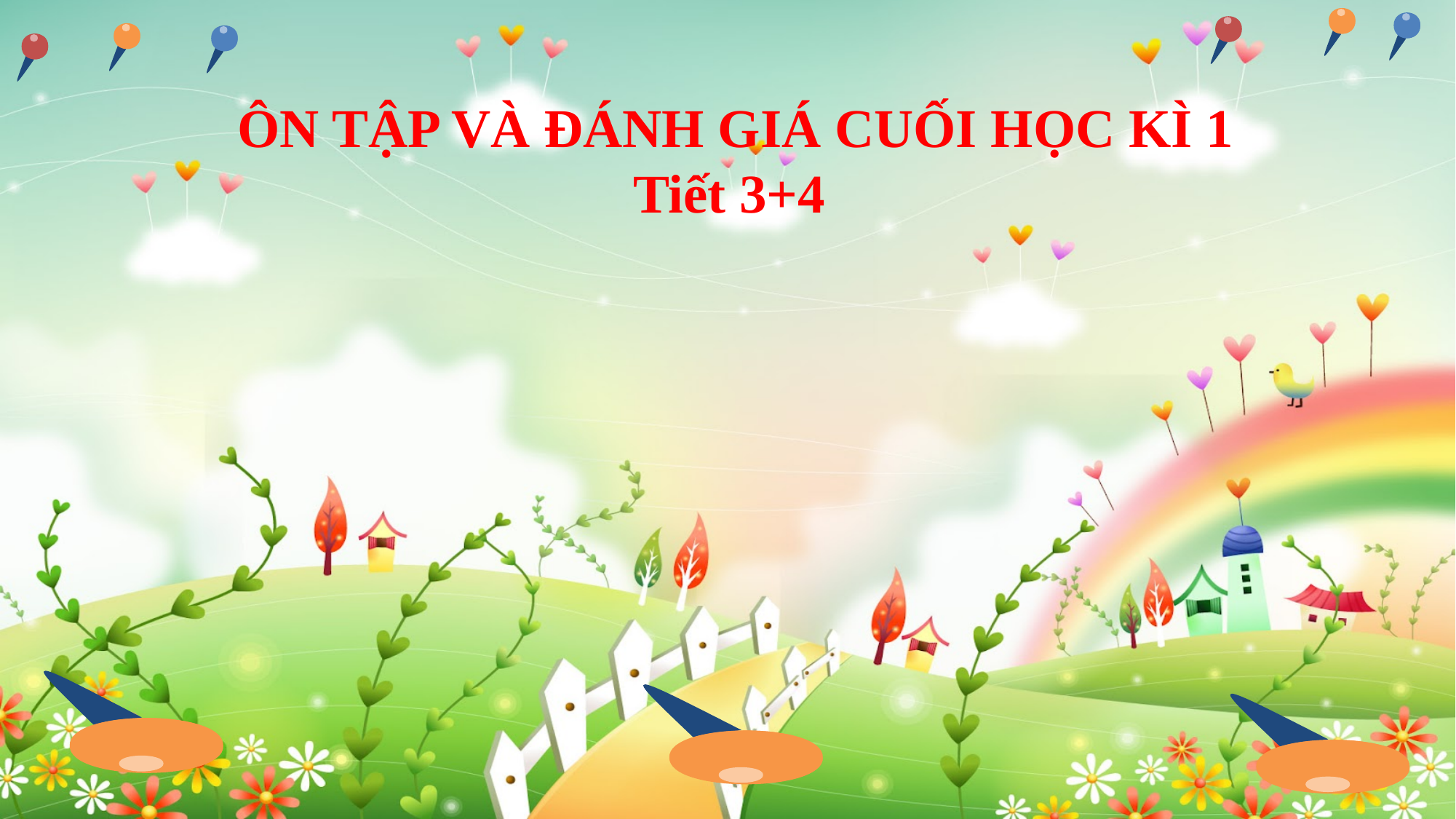

ÔN TẬP VÀ ĐÁNH GIÁ CUỐI HỌC KÌ 1
Tiết 3+4